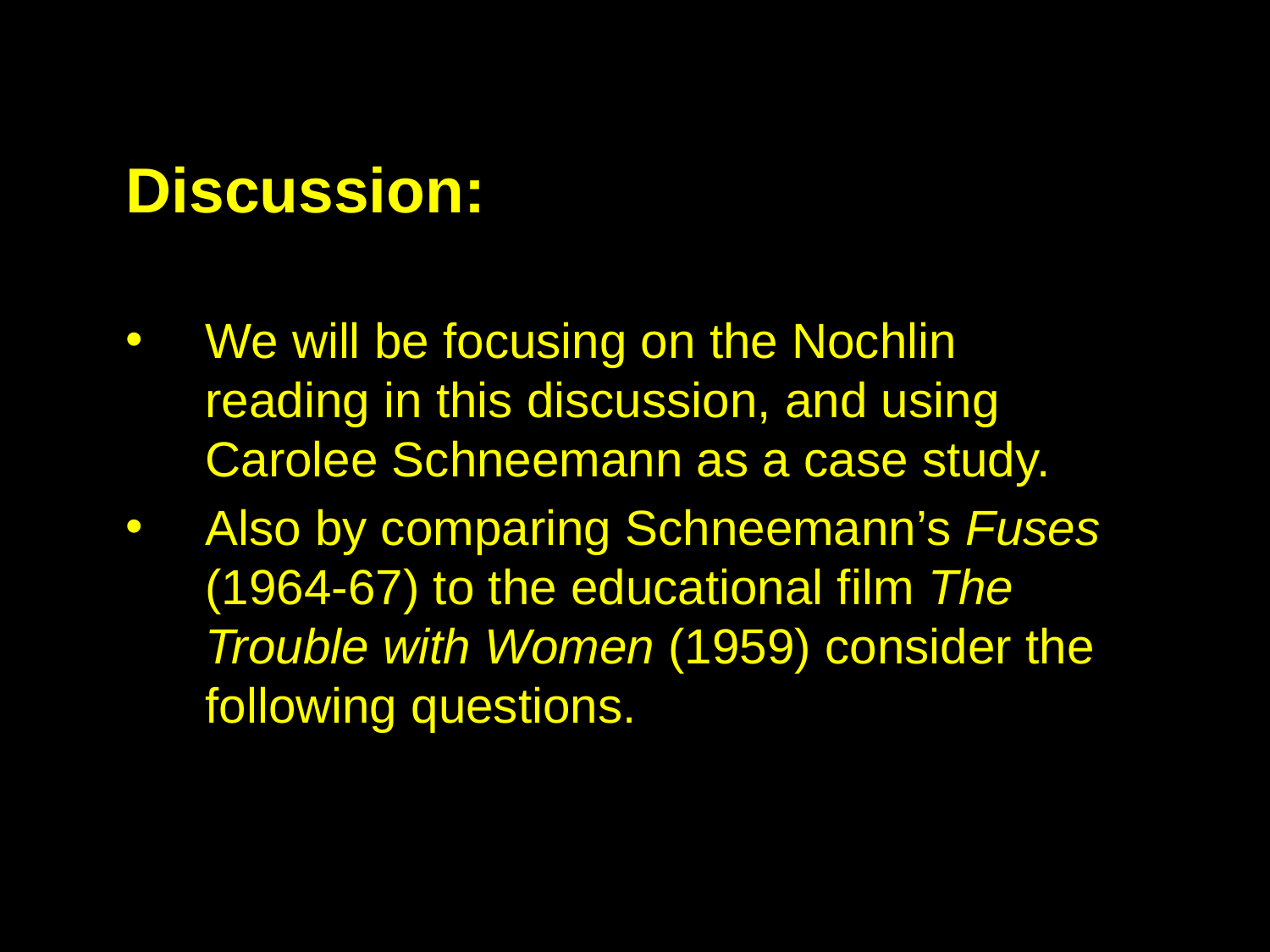

Discussion:

We will be focusing on the Nochlin reading in this discussion, and using Carolee Schneemann as a case study.
Also by comparing Schneemann’s Fuses (1964-67) to the educational film The Trouble with Women (1959) consider the following questions.